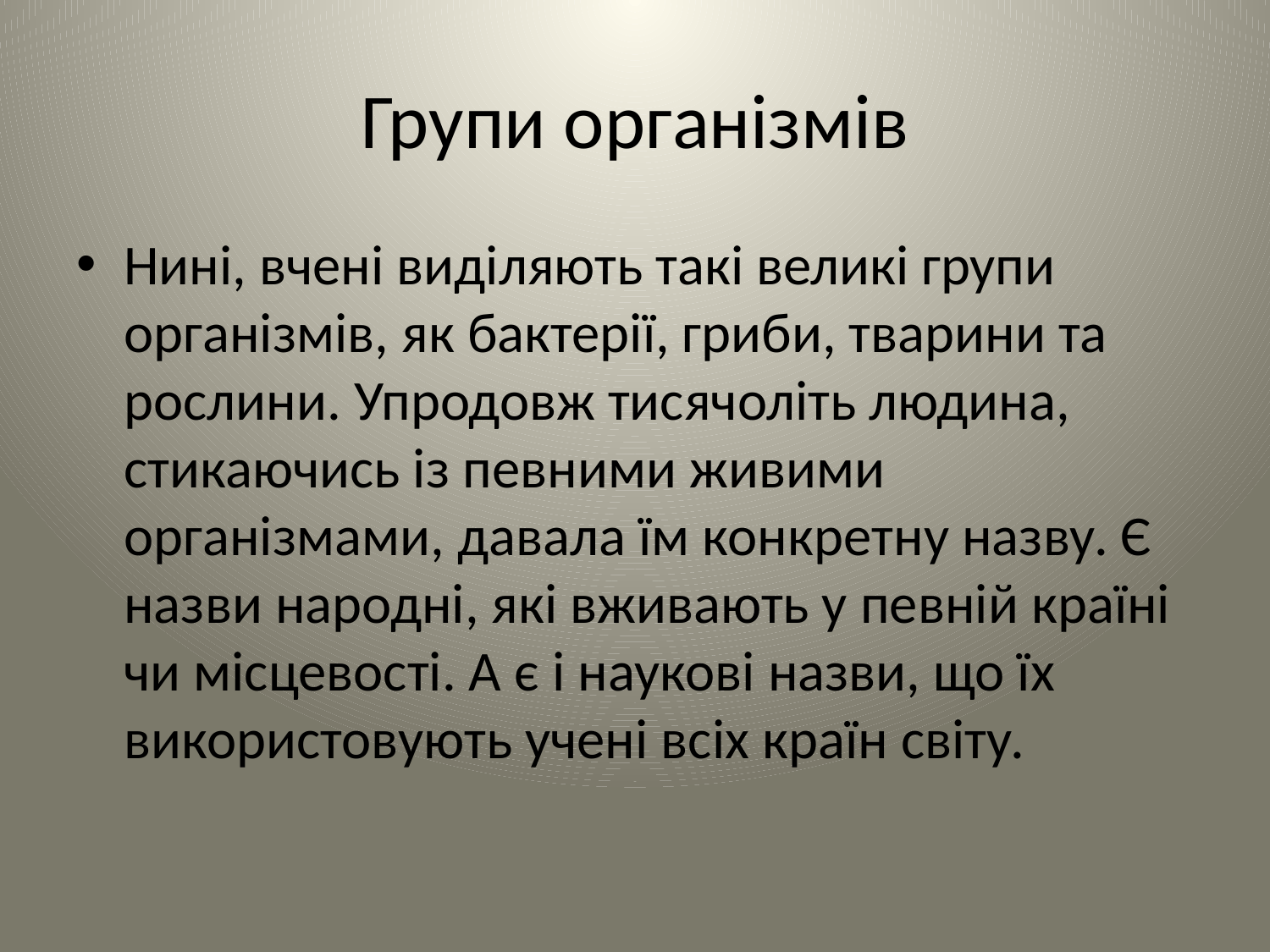

# Групи організмів
Нині, вчені виділяють такі великі групи організмів, як бактерії, гриби, тварини та рослини. Упродовж тисячоліть людина, стикаючись із певними живими організмами, давала їм конкретну назву. Є назви народні, які вживають у певній країні чи місцевості. А є і наукові назви, що їх використовують учені всіх країн світу.